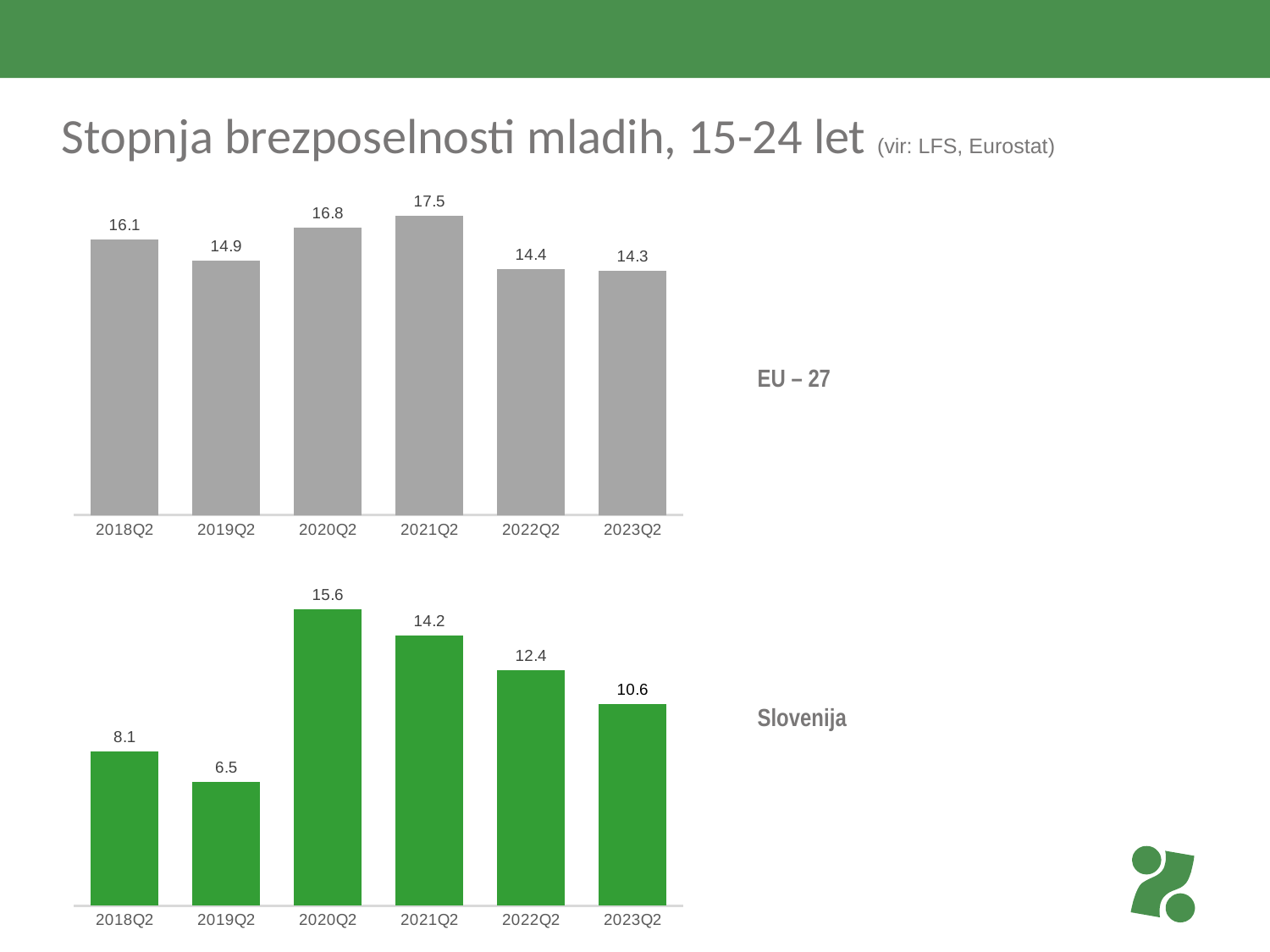

# Stopnja brezposelnosti mladih, 15-24 let (vir: LFS, Eurostat)

### Chart

| Category | European Union - 27 countries (from 2020) |
|---|---|
| 2018Q2 | 16.1 |
| 2019Q2 | 14.9 |
| 2020Q2 | 16.8 |
| 2021Q2 | 17.5 |
| 2022Q2 | 14.4 |
| 2023Q2 | 14.3 |
EU – 27

### Chart

| Category | Slovenia |
|---|---|
| 2018Q2 | 8.1 |
| 2019Q2 | 6.5 |
| 2020Q2 | 15.6 |
| 2021Q2 | 14.2 |
| 2022Q2 | 12.4 |
| 2023Q2 | 10.6 |
Slovenija